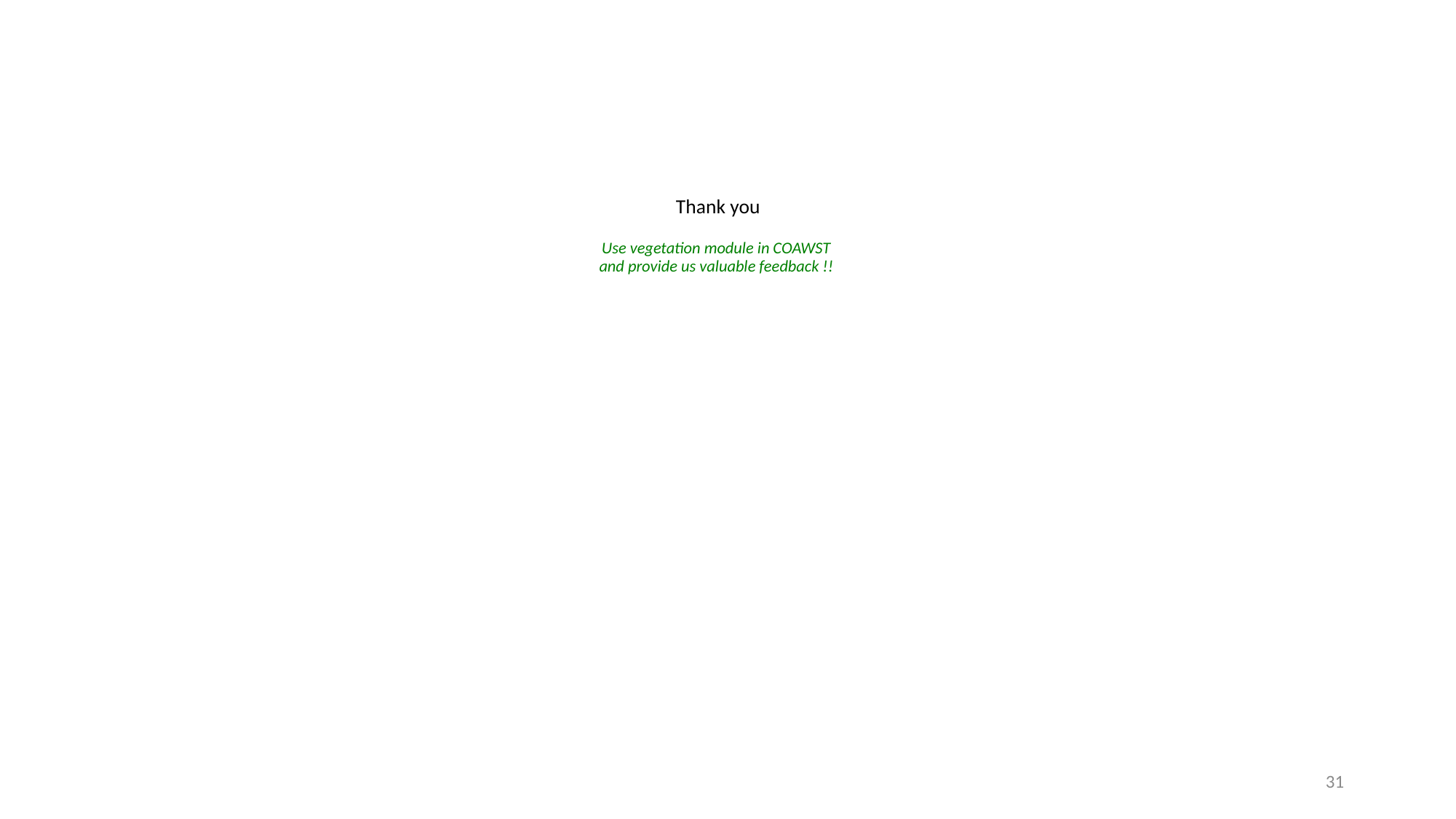

# Thank you Use vegetation module in COAWST and provide us valuable feedback !!
31